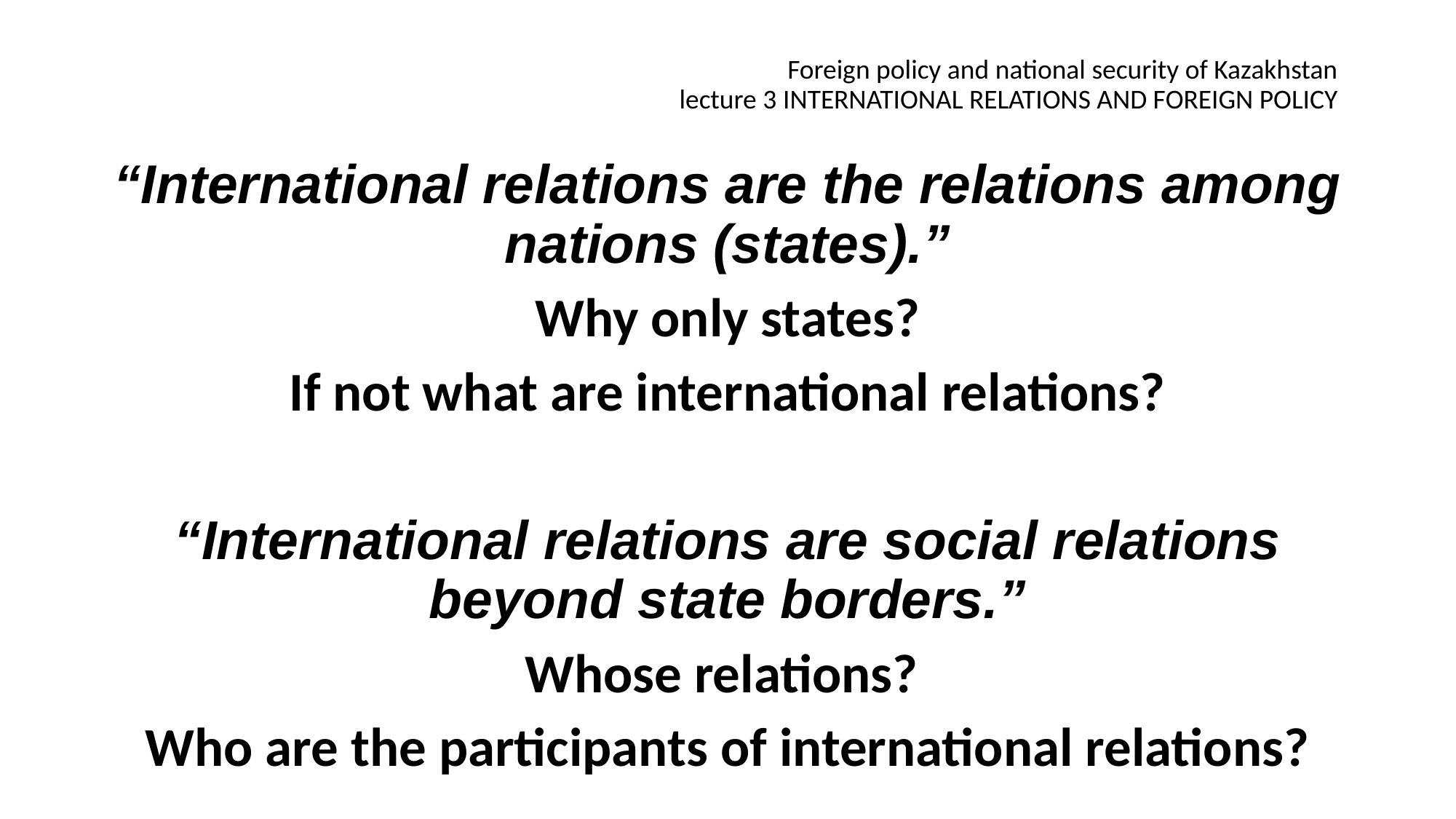

# Foreign policy and national security of Kazakhstan lecture 3 international relations and foreign policy
“International relations are the relations among nations (states).”
Why only states?
If not what are international relations?

“International relations are social relations beyond state borders.”
Whose relations?
Who are the participants of international relations?